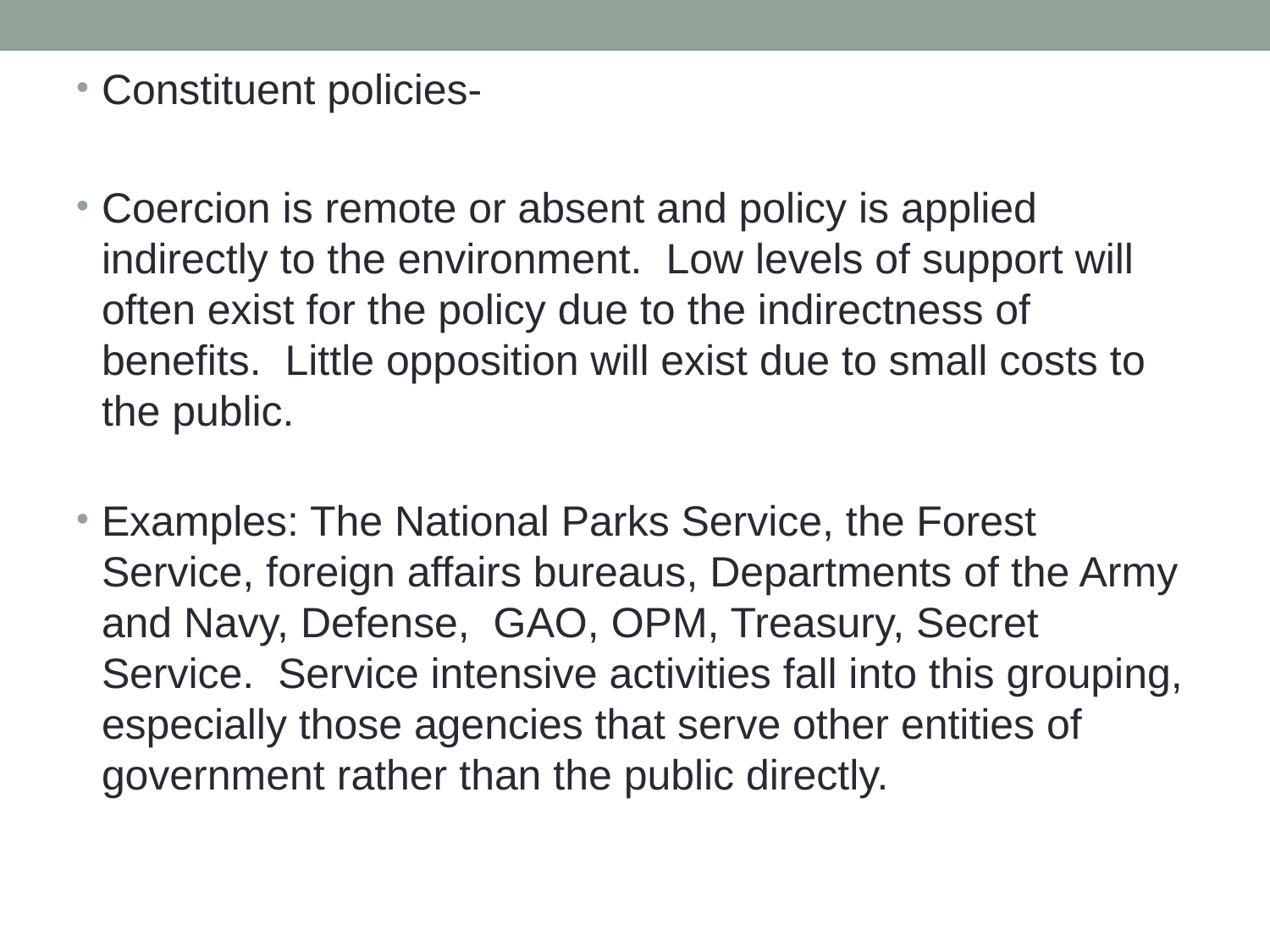

Constituent policies-

Coercion is remote or absent and policy is applied indirectly to the environment.  Low levels of support will often exist for the policy due to the indirectness of benefits.  Little opposition will exist due to small costs to the public.
Examples: The National Parks Service, the Forest Service, foreign affairs bureaus, Departments of the Army and Navy, Defense,  GAO, OPM, Treasury, Secret Service.  Service intensive activities fall into this grouping, especially those agencies that serve other entities of government rather than the public directly.